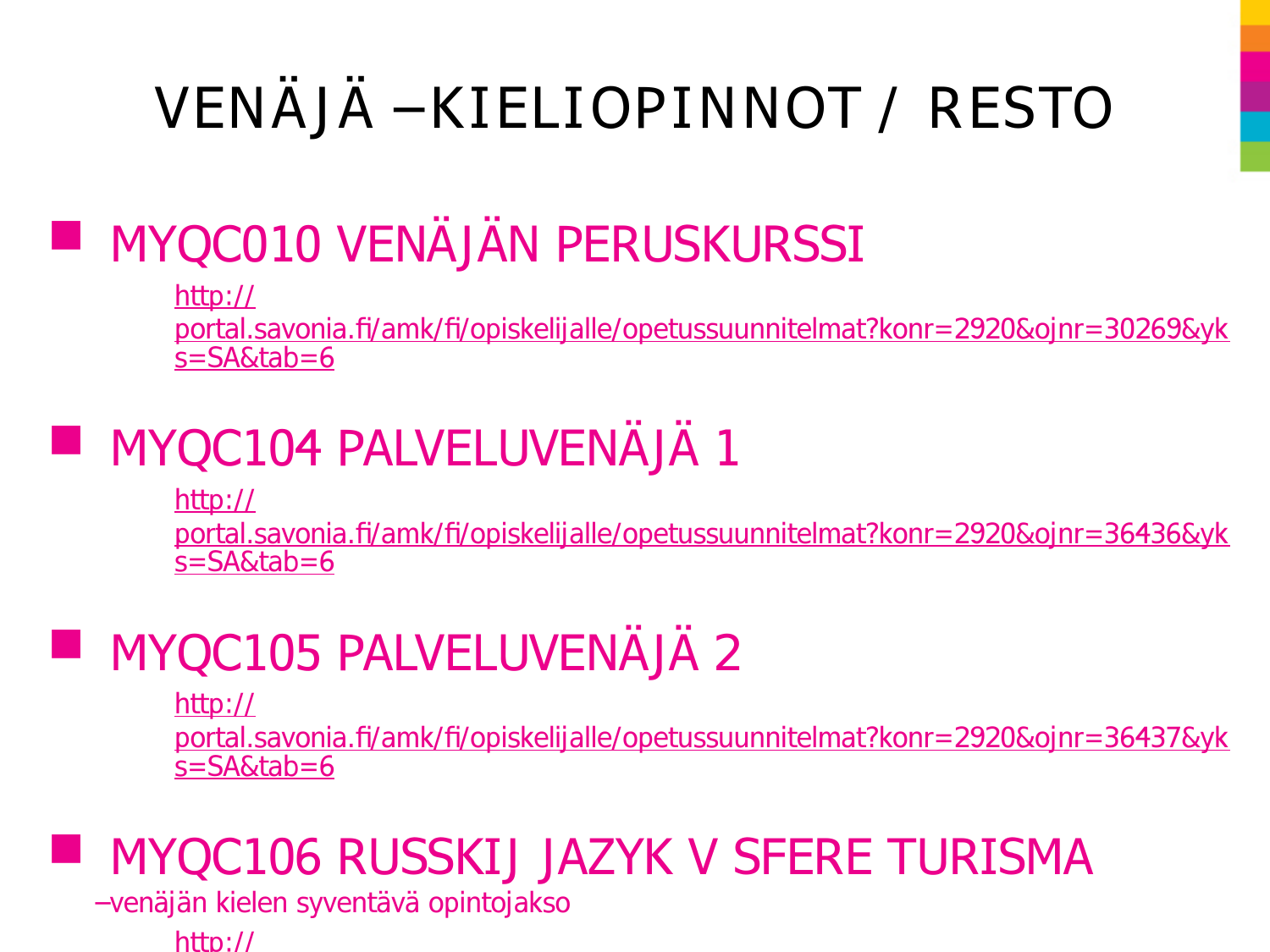

# VENÄJÄ –KIELIOPINNOT / RESTO
 MYQC010 VENÄJÄN PERUSKURSSI
http://portal.savonia.fi/amk/fi/opiskelijalle/opetussuunnitelmat?konr=2920&ojnr=30269&yks=SA&tab=6
 MYQC104 PALVELUVENÄJÄ 1
http://portal.savonia.fi/amk/fi/opiskelijalle/opetussuunnitelmat?konr=2920&ojnr=36436&yks=SA&tab=6
 MYQC105 PALVELUVENÄJÄ 2
http://portal.savonia.fi/amk/fi/opiskelijalle/opetussuunnitelmat?konr=2920&ojnr=36437&yks=SA&tab=6
 MYQC106 RUSSKIJ JAZYK V SFERE TURISMA
–venäjän kielen syventävä opintojakso
http://portal.savonia.fi/amk/fi/opiskelijalle/opetussuunnitelmat?konr=2920&ojnr=30369&yks=SA&tab=6